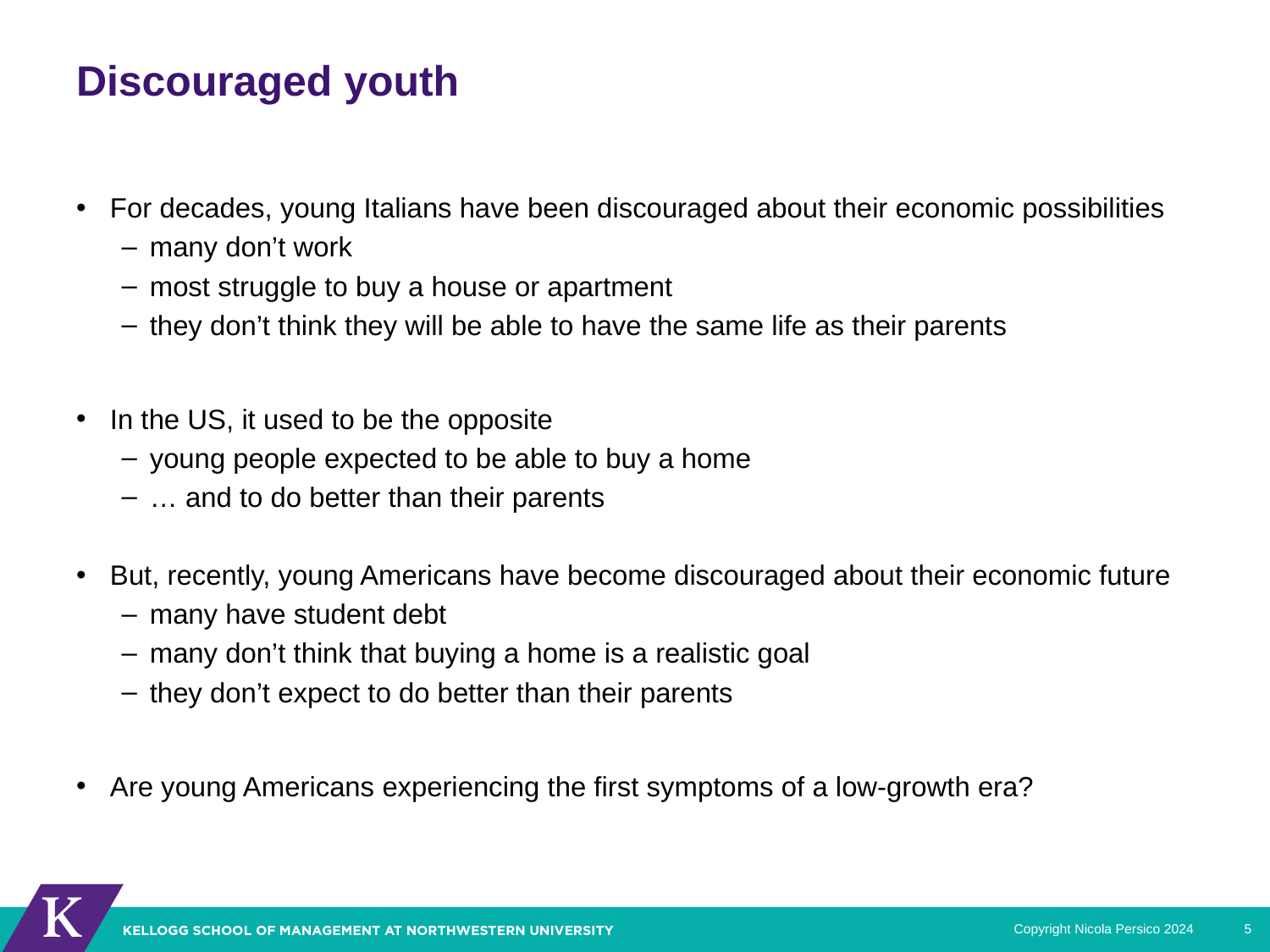

# Discouraged youth
For decades, young Italians have been discouraged about their economic possibilities
many don’t work
most struggle to buy a house or apartment
they don’t think they will be able to have the same life as their parents

In the US, it used to be the opposite
young people expected to be able to buy a home
… and to do better than their parents

But, recently, young Americans have become discouraged about their economic future
many have student debt
many don’t think that buying a home is a realistic goal
they don’t expect to do better than their parents

Are young Americans experiencing the first symptoms of a low-growth era?

Copyright Nicola Persico 2024
5